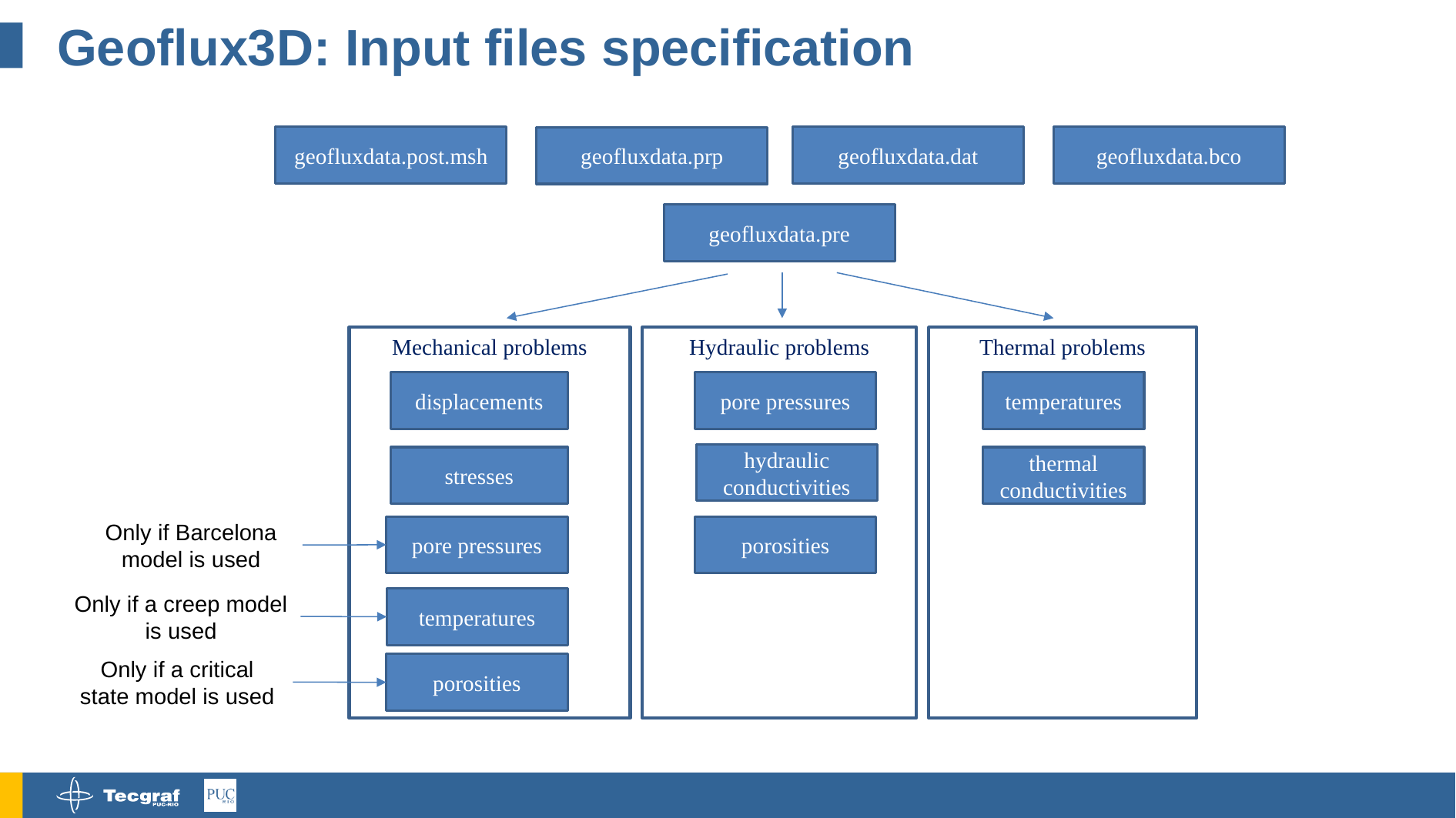

# Geoflux3D: Input files specification
geofluxdata.post.msh
geofluxdata.dat
geofluxdata.bco
geofluxdata.prp
geofluxdata.pre
Mechanical problems
Hydraulic problems
Thermal problems
pore pressures
temperatures
displacements
hydraulic conductivities
stresses
thermal conductivities
Only if Barcelona model is used
pore pressures
porosities
Only if a creep model is used
temperatures
Only if a critical state model is used
porosities